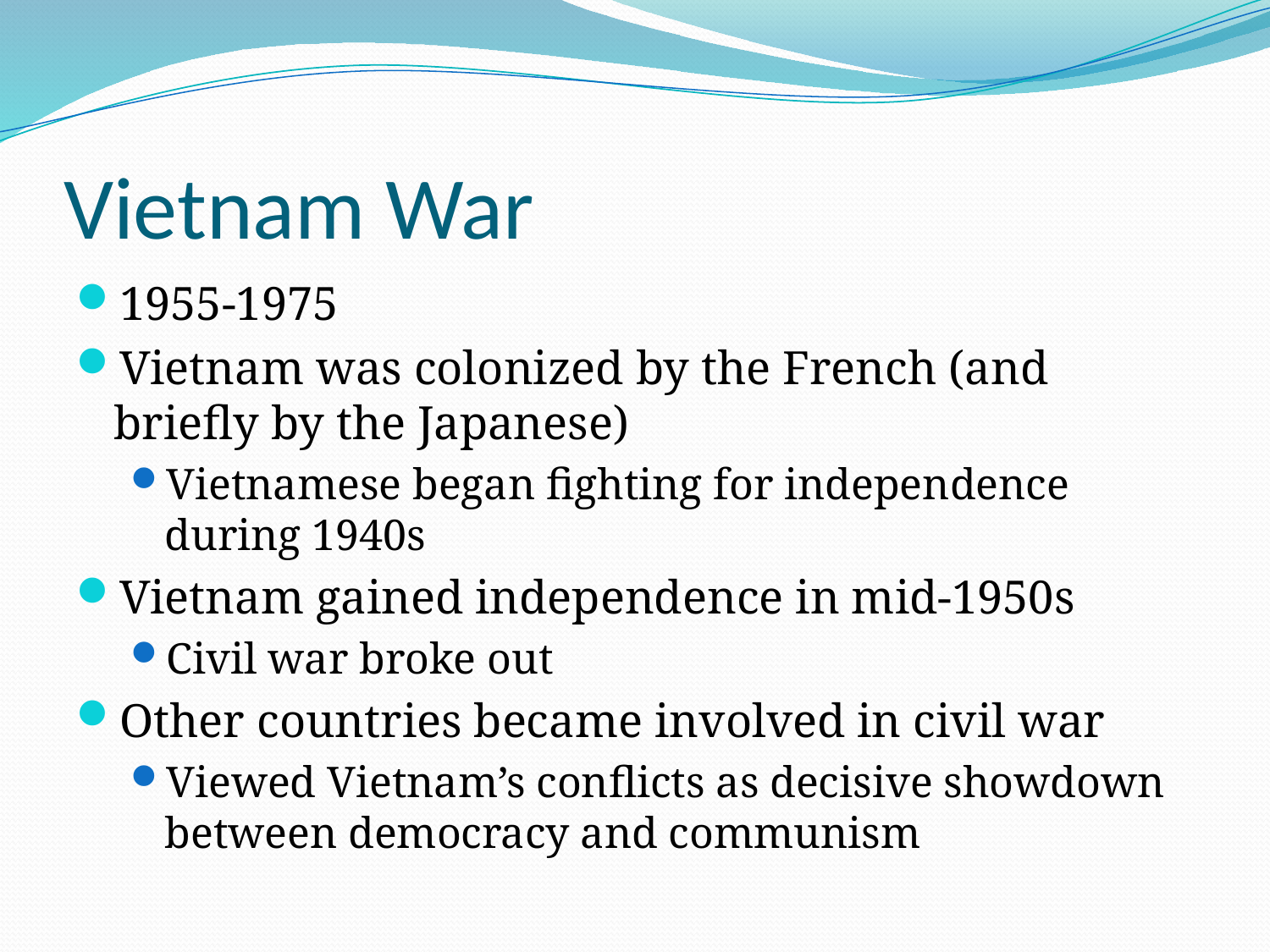

# Vietnam War
1955-1975
Vietnam was colonized by the French (and briefly by the Japanese)
Vietnamese began fighting for independence during 1940s
Vietnam gained independence in mid-1950s
Civil war broke out
Other countries became involved in civil war
Viewed Vietnam’s conflicts as decisive showdown between democracy and communism